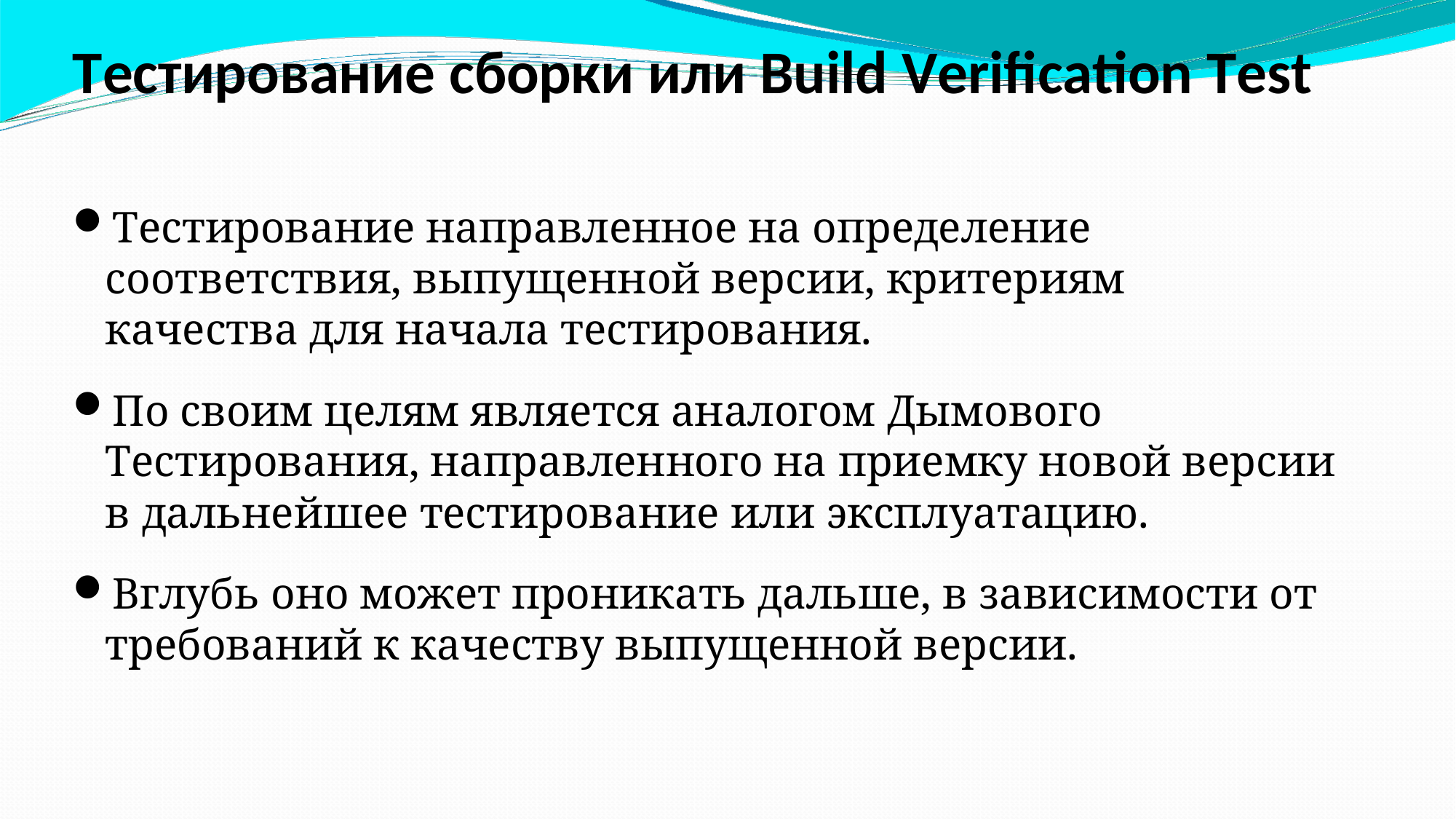

Тестирование сборки или Build Verification Test
Тестирование направленное на определение соответствия, выпущенной версии, критериям качества для начала тестирования.
По своим целям является аналогом Дымового Тестирования, направленного на приемку новой версии в дальнейшее тестирование или эксплуатацию.
Вглубь оно может проникать дальше, в зависимости от требований к качеству выпущенной версии.